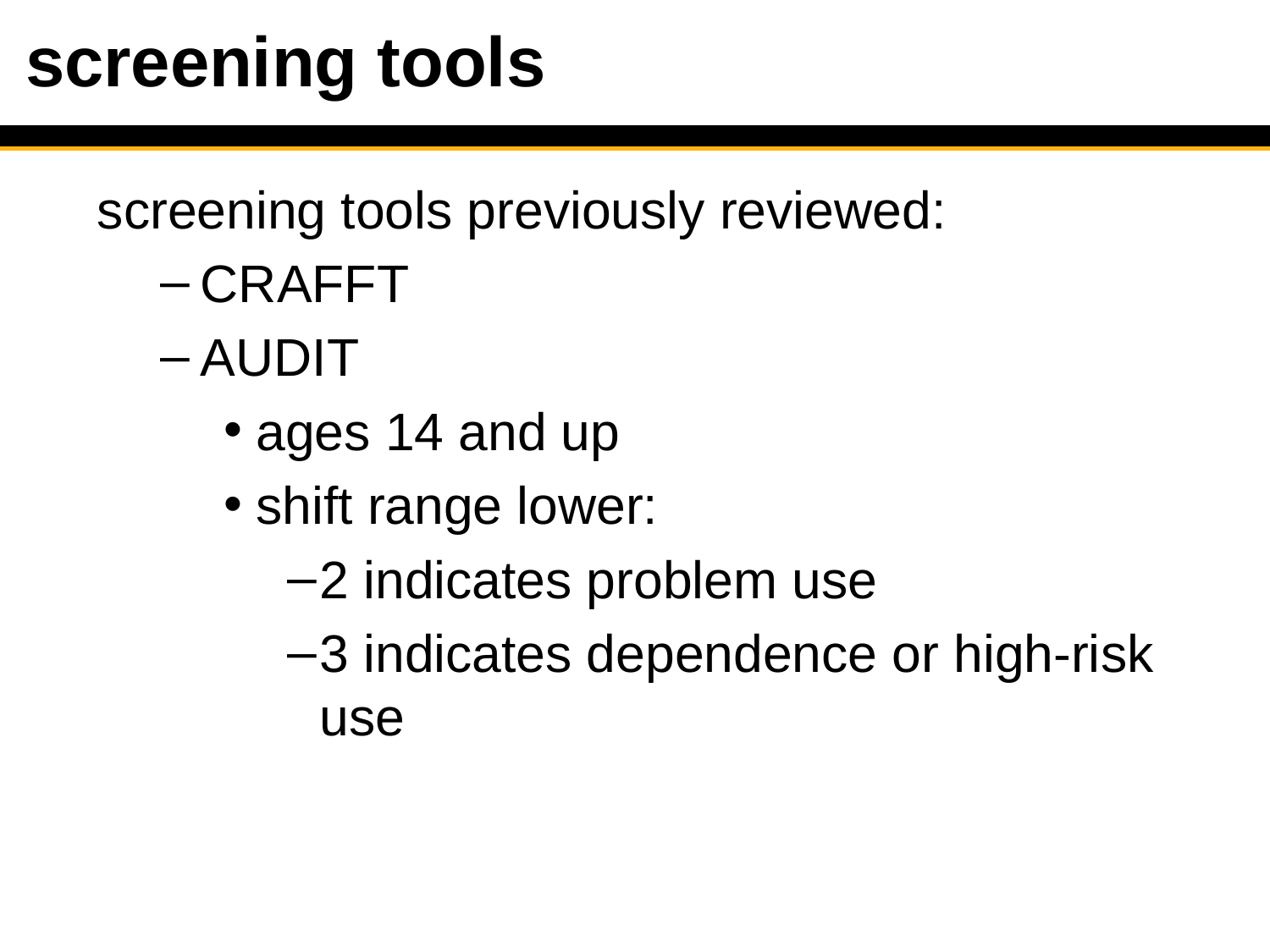

# screening tools
screening tools previously reviewed:
CRAFFT
AUDIT
ages 14 and up
shift range lower:
2 indicates problem use
3 indicates dependence or high-risk use